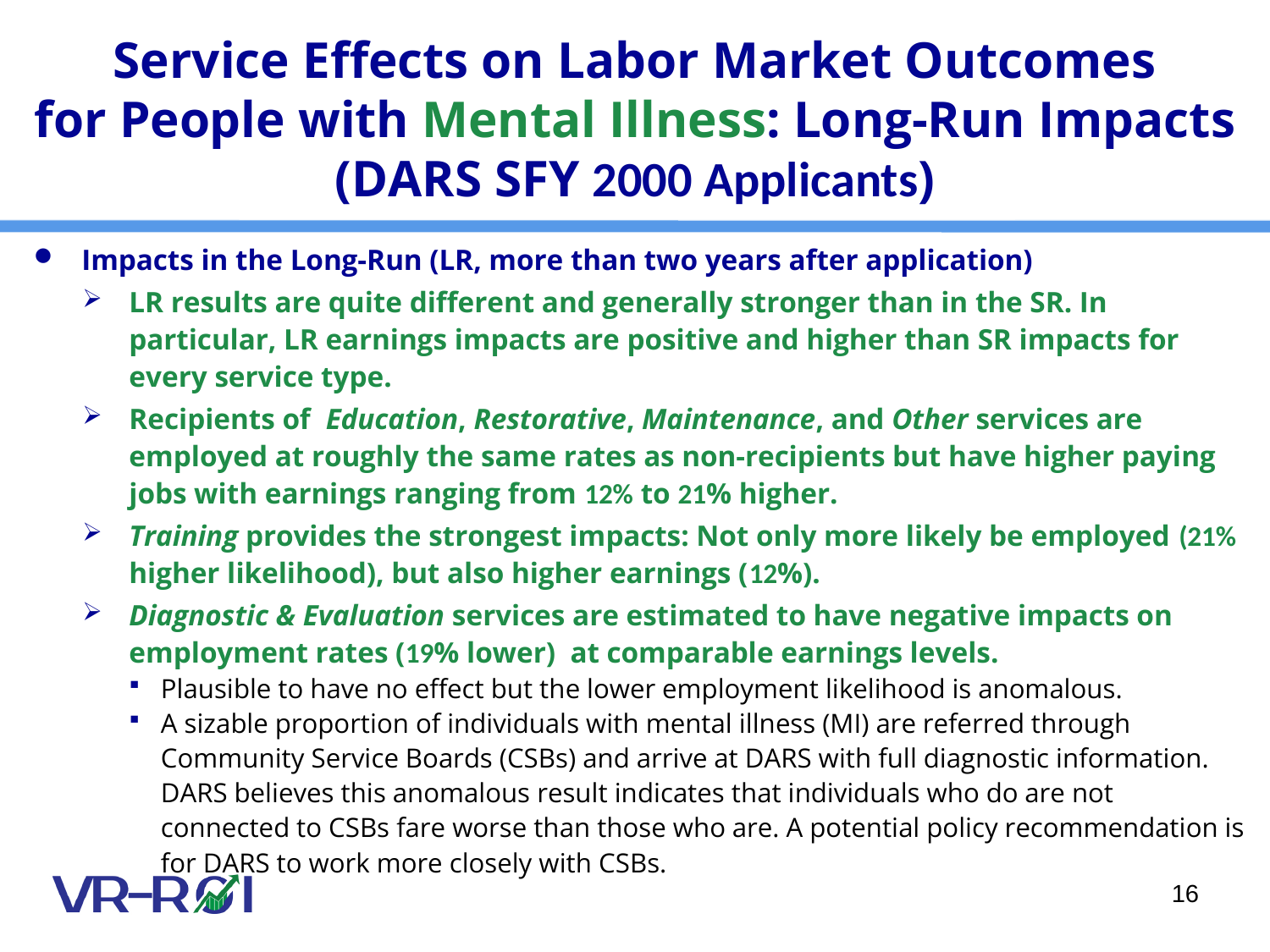

# Service Effects on Labor Market Outcomes for People with Mental Illness: Long-Run Impacts (DARS SFY 2000 Applicants)
Impacts in the Long-Run (LR, more than two years after application)
LR results are quite different and generally stronger than in the SR. In particular, LR earnings impacts are positive and higher than SR impacts for every service type.
Recipients of  Education, Restorative, Maintenance, and Other services are employed at roughly the same rates as non-recipients but have higher paying jobs with earnings ranging from 12% to 21% higher.
Training provides the strongest impacts: Not only more likely be employed (21% higher likelihood), but also higher earnings (12%).
Diagnostic & Evaluation services are estimated to have negative impacts on employment rates (19% lower)  at comparable earnings levels.
Plausible to have no effect but the lower employment likelihood is anomalous.
A sizable proportion of individuals with mental illness (MI) are referred through Community Service Boards (CSBs) and arrive at DARS with full diagnostic information. DARS believes this anomalous result indicates that individuals who do are not connected to CSBs fare worse than those who are. A potential policy recommendation is for DARS to work more closely with CSBs.
16